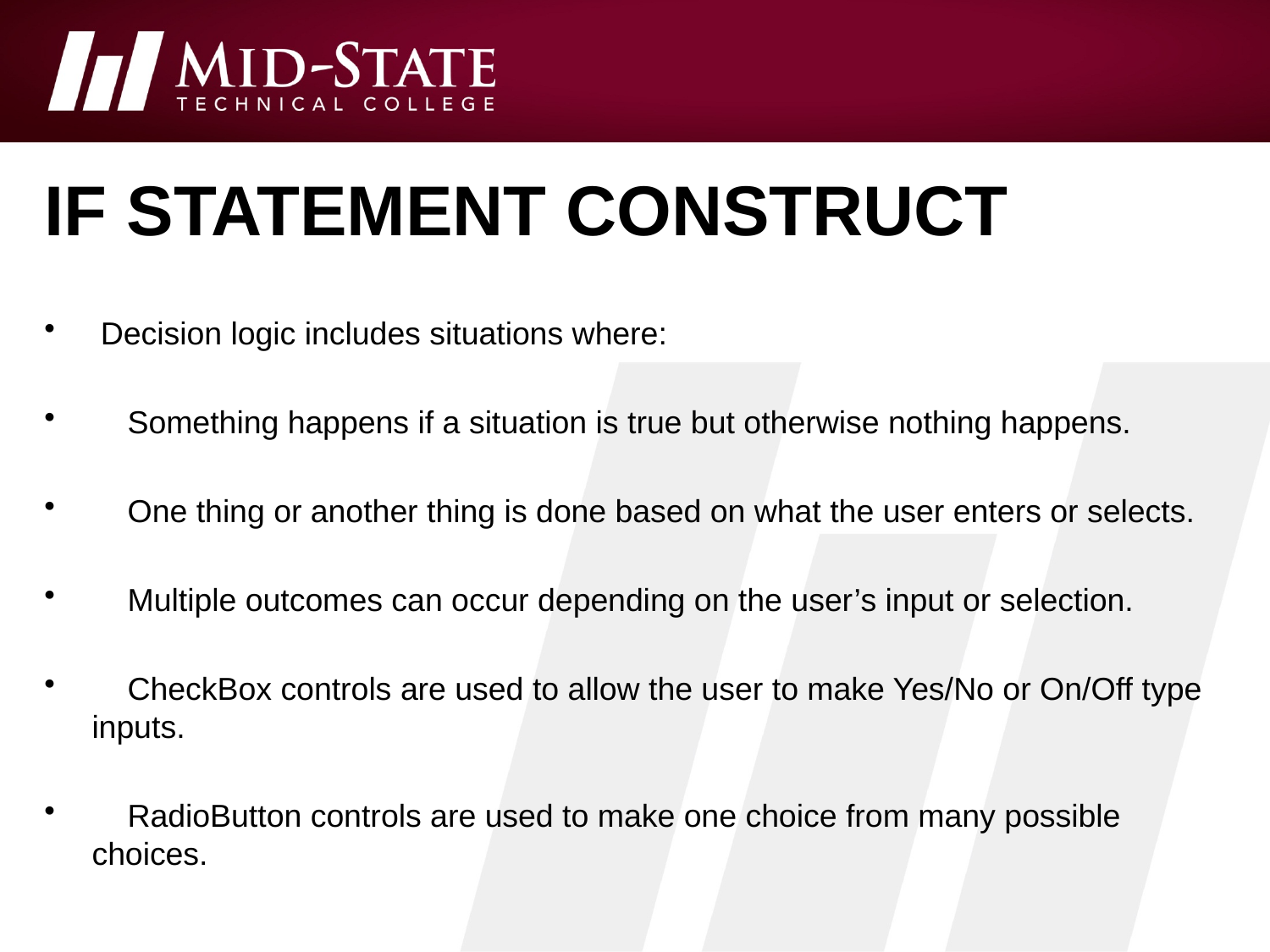

# if statement construct
 Decision logic includes situations where:

    Something happens if a situation is true but otherwise nothing happens.

    One thing or another thing is done based on what the user enters or selects.

    Multiple outcomes can occur depending on the user’s input or selection.

    CheckBox controls are used to allow the user to make Yes/No or On/Off type inputs.

    RadioButton controls are used to make one choice from many possible choices.